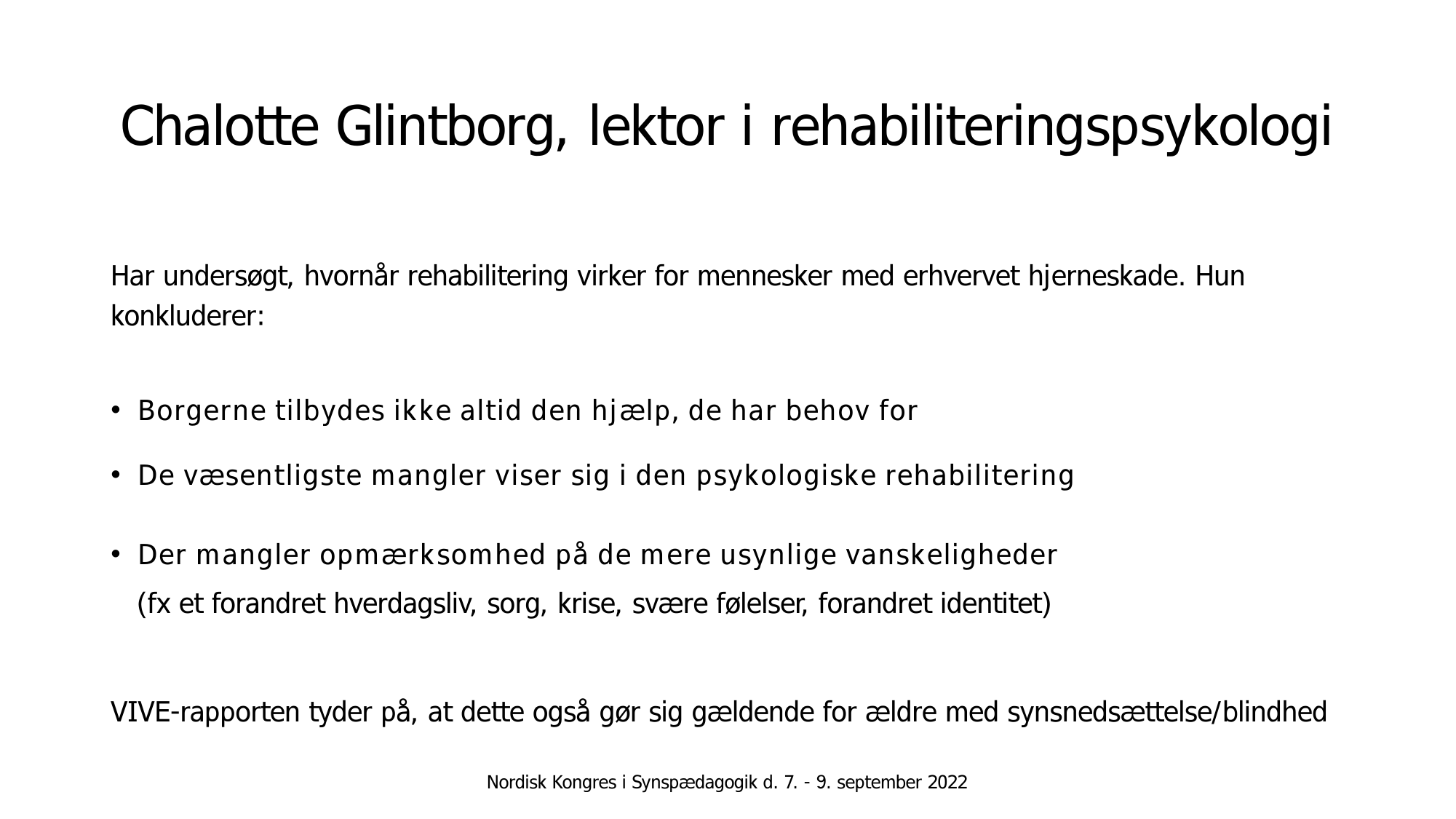

# Chalotte Glintborg, lektor i rehabiliteringspsykologi
Har undersøgt, hvornår rehabilitering virker for mennesker med erhvervet hjerneskade. Hun konkluderer:

Borgerne tilbydes ikke altid den hjælp, de har behov for
De væsentligste mangler viser sig i den psykologiske rehabilitering
Der mangler opmærksomhed på de mere usynlige vanskeligheder
   (fx et forandret hverdagsliv, sorg, krise, svære følelser, forandret identitet)

VIVE-rapporten tyder på, at dette også gør sig gældende for ældre med synsnedsættelse/blindhed

Nordisk Kongres i Synspædagogik d. 7. - 9. september 2022